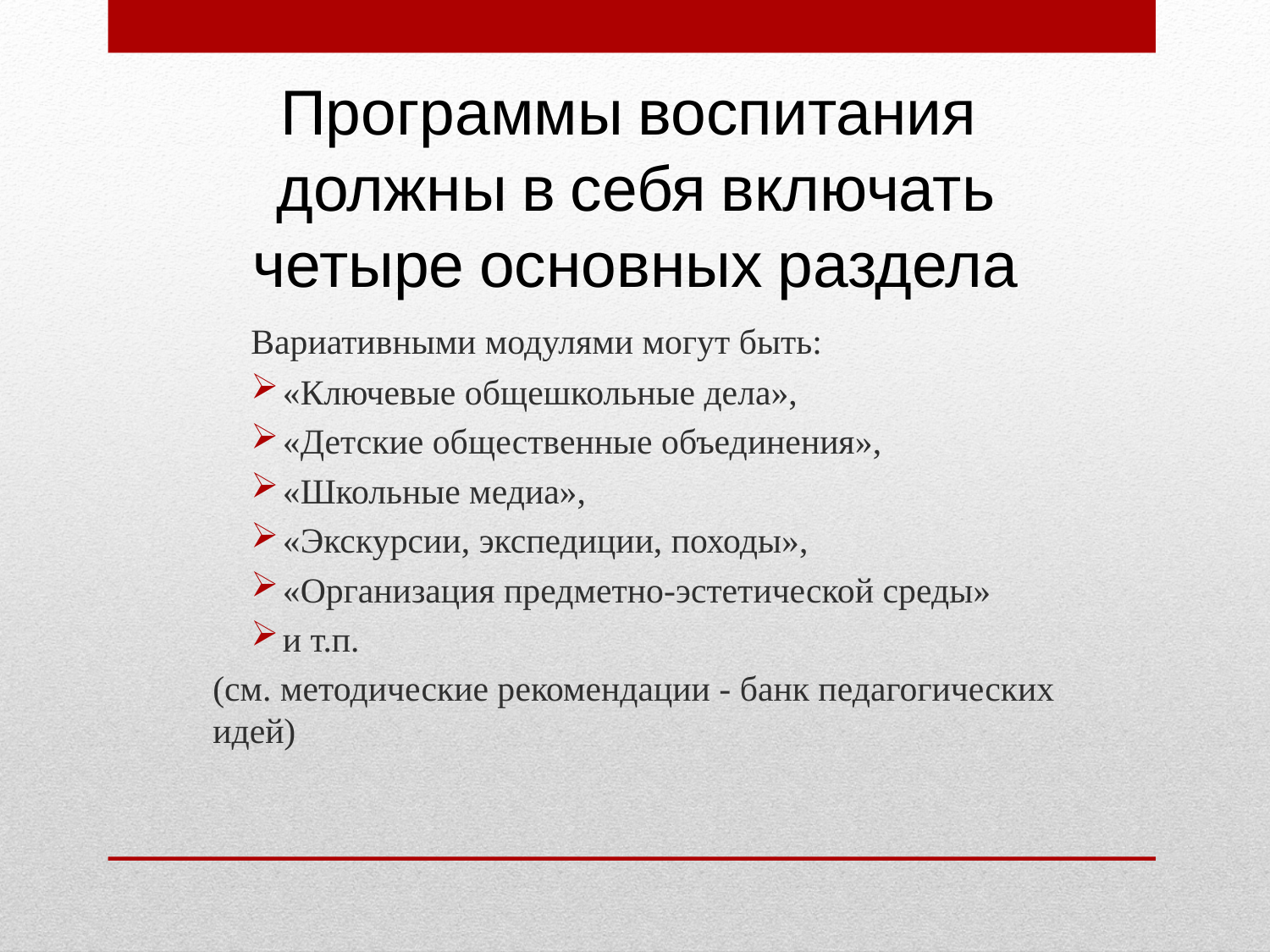

# Программы воспитания должны в себя включать четыре основных раздела
	Вариативными модулями могут быть:
«Ключевые общешкольные дела»,
«Детские общественные объединения»,
«Школьные медиа»,
«Экскурсии, экспедиции, походы»,
«Организация предметно-эстетической среды»
и т.п.
(см. методические рекомендации - банк педагогических идей)